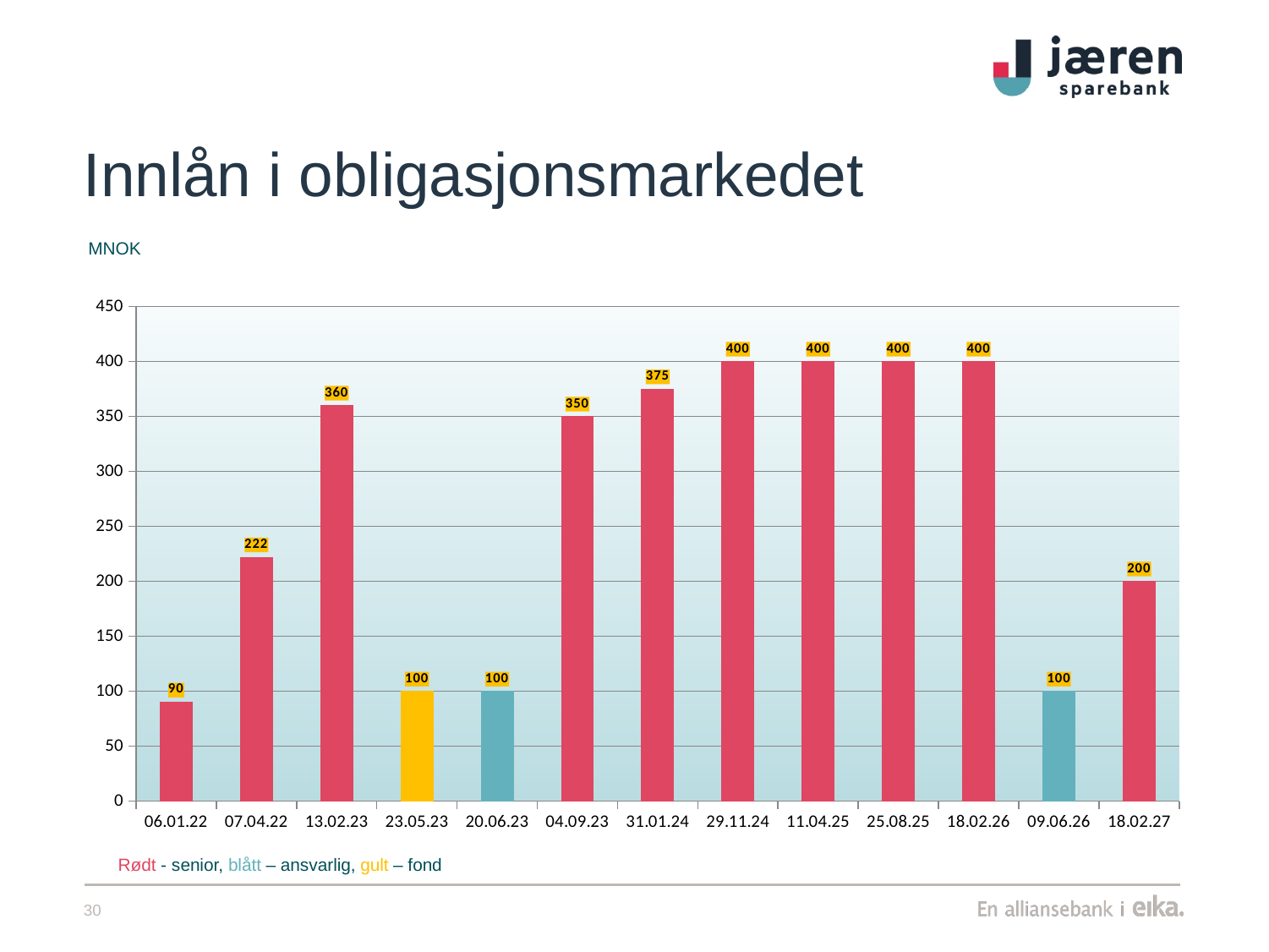

# Innlån i obligasjonsmarkedet
MNOK

### Chart

| Category |  |
|---|---|
| 06.01.22 | 90.0 |
| 07.04.22 | 222.0 |
| 13.02.23 | 360.0 |
| 23.05.23 | 100.0 |
| 20.06.23 | 100.0 |
| 04.09.23 | 350.0 |
| 31.01.24 | 375.0 |
| 29.11.24 | 400.0 |
| 11.04.25 | 400.0 |
| 25.08.25 | 400.0 |
| 18.02.26 | 400.0 |
| 09.06.26 | 100.0 |
| 18.02.27 | 200.0 |

### Chart

| Category |
|---|
Rødt - senior, blått – ansvarlig, gult – fond
30